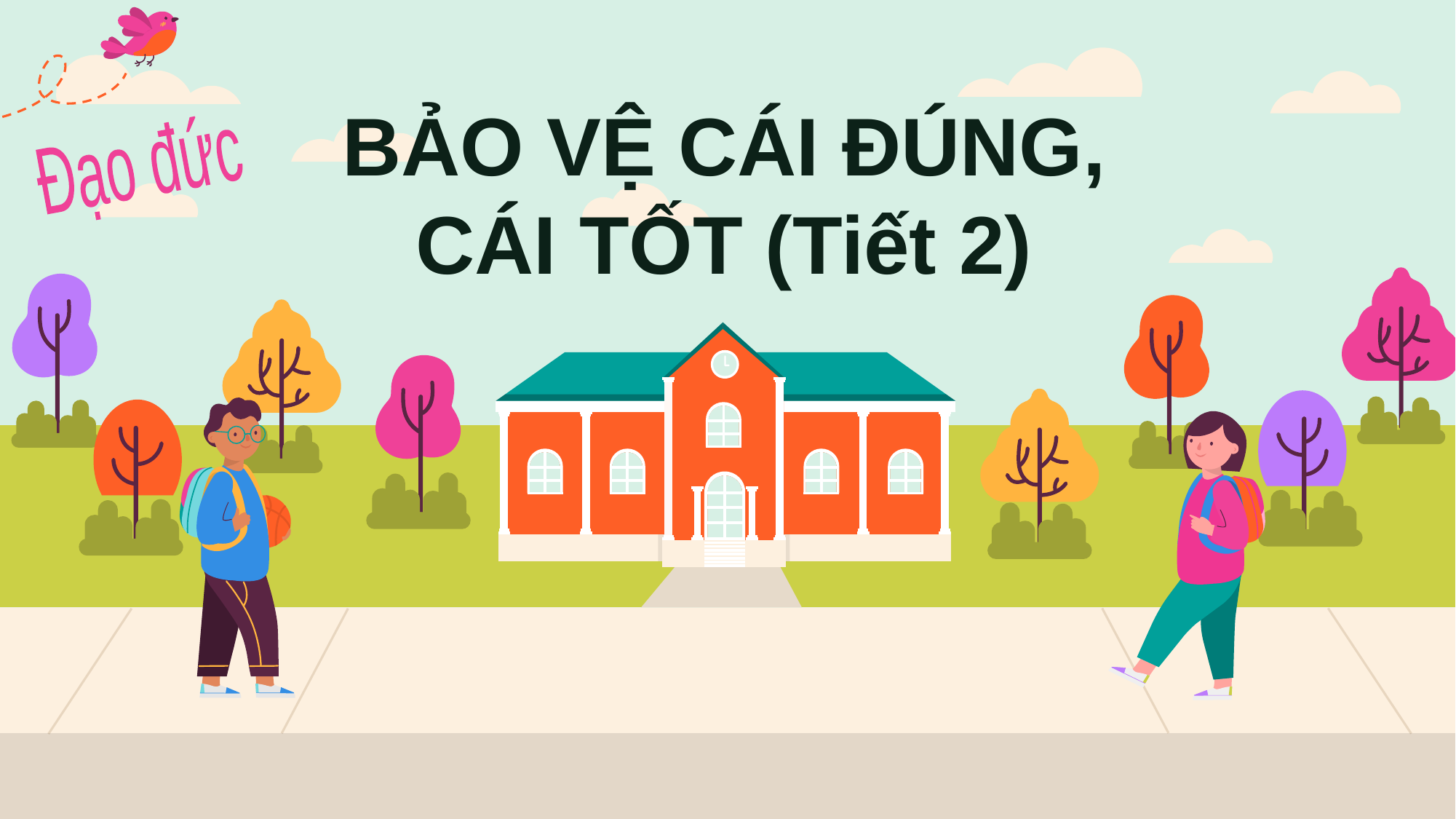

Đạo đức
BẢO VỆ CÁI ĐÚNG, CÁI TỐT (Tiết 2)